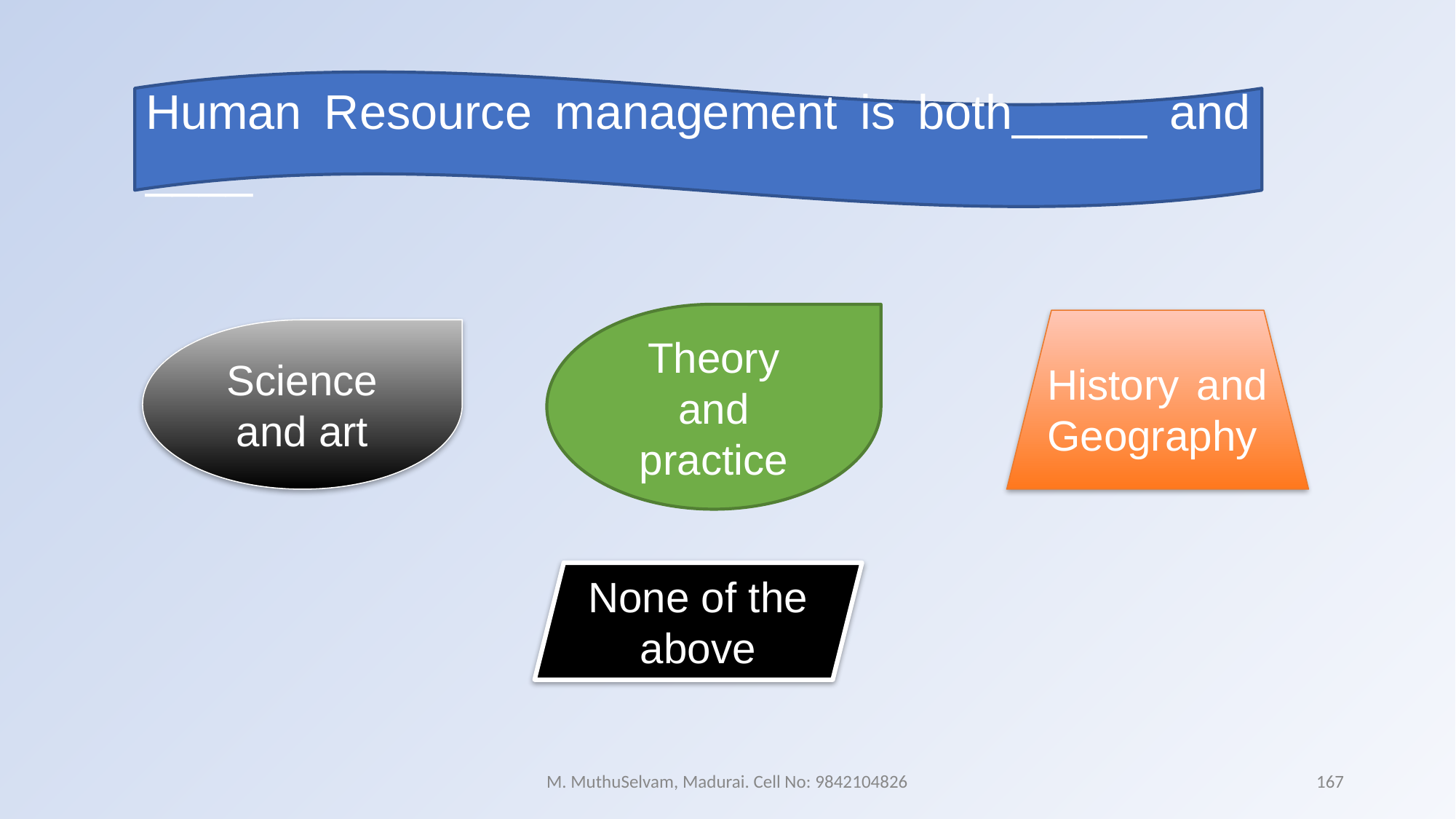

Human Resource management is both_____ and ____
Theory and practice
History and Geography
Science and art
None of the above
M. MuthuSelvam, Madurai. Cell No: 9842104826
167